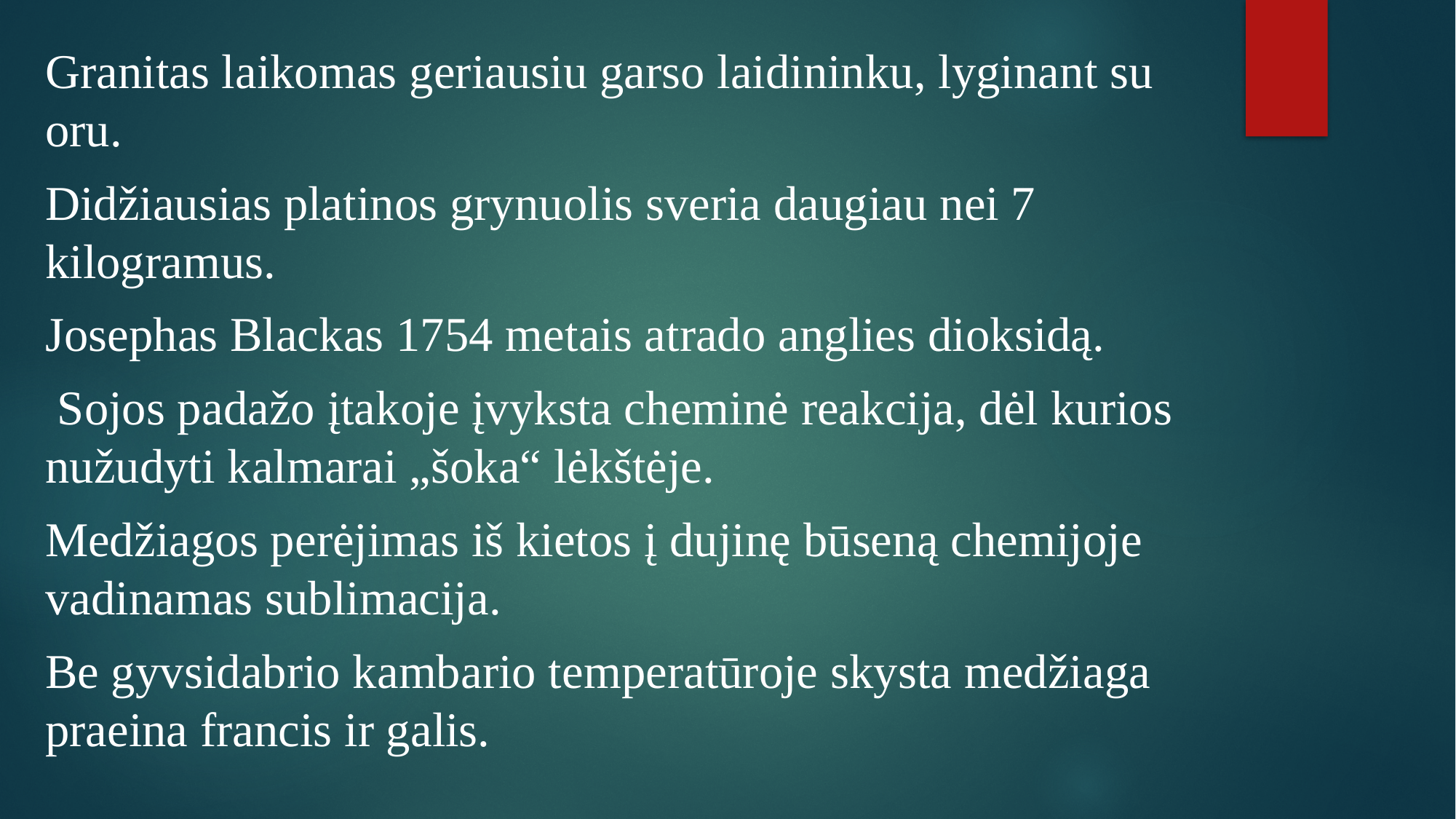

Granitas laikomas geriausiu garso laidininku, lyginant su oru.
Didžiausias platinos grynuolis sveria daugiau nei 7 kilogramus.
Josephas Blackas 1754 metais atrado anglies dioksidą.
 Sojos padažo įtakoje įvyksta cheminė reakcija, dėl kurios nužudyti kalmarai „šoka“ lėkštėje.
Medžiagos perėjimas iš kietos į dujinę būseną chemijoje vadinamas sublimacija.
Be gyvsidabrio kambario temperatūroje skysta medžiaga praeina francis ir galis.